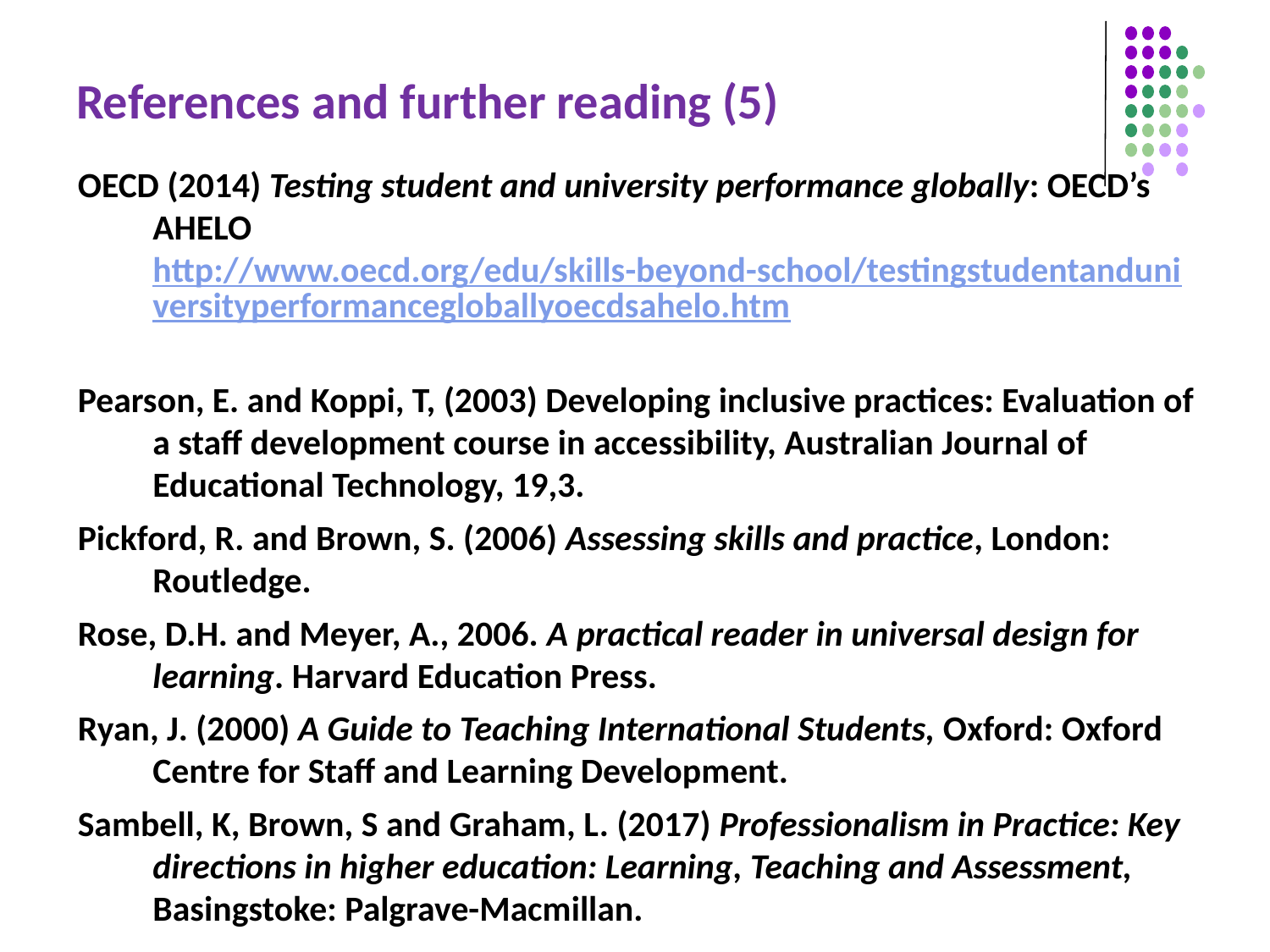

# References and further reading (5)
OECD (2014) Testing student and university performance globally: OECD’s AHELO http://www.oecd.org/edu/skills-beyond-school/testingstudentanduniversityperformancegloballyoecdsahelo.htm
Pearson, E. and Koppi, T, (2003) Developing inclusive practices: Evaluation of a staff development course in accessibility, Australian Journal of Educational Technology, 19,3.
Pickford, R. and Brown, S. (2006) Assessing skills and practice, London: Routledge.
Rose, D.H. and Meyer, A., 2006. A practical reader in universal design for learning. Harvard Education Press.
Ryan, J. (2000) A Guide to Teaching International Students, Oxford: Oxford Centre for Staff and Learning Development.
Sambell, K, Brown, S and Graham, L. (2017) Professionalism in Practice: Key directions in higher education: Learning, Teaching and Assessment, Basingstoke: Palgrave-Macmillan.